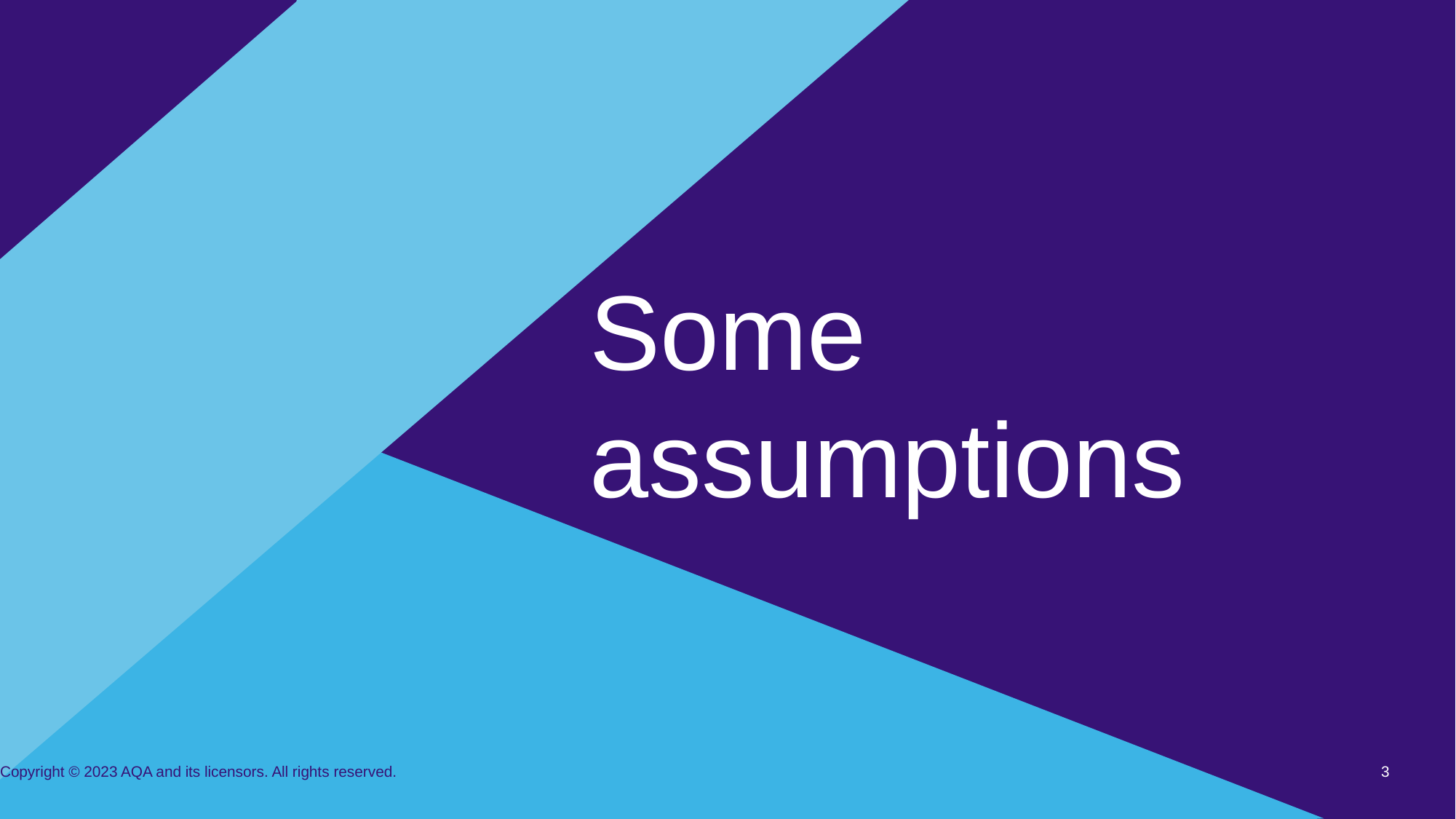

# Some assumptions
3
Copyright © 2023 AQA and its licensors. All rights reserved.